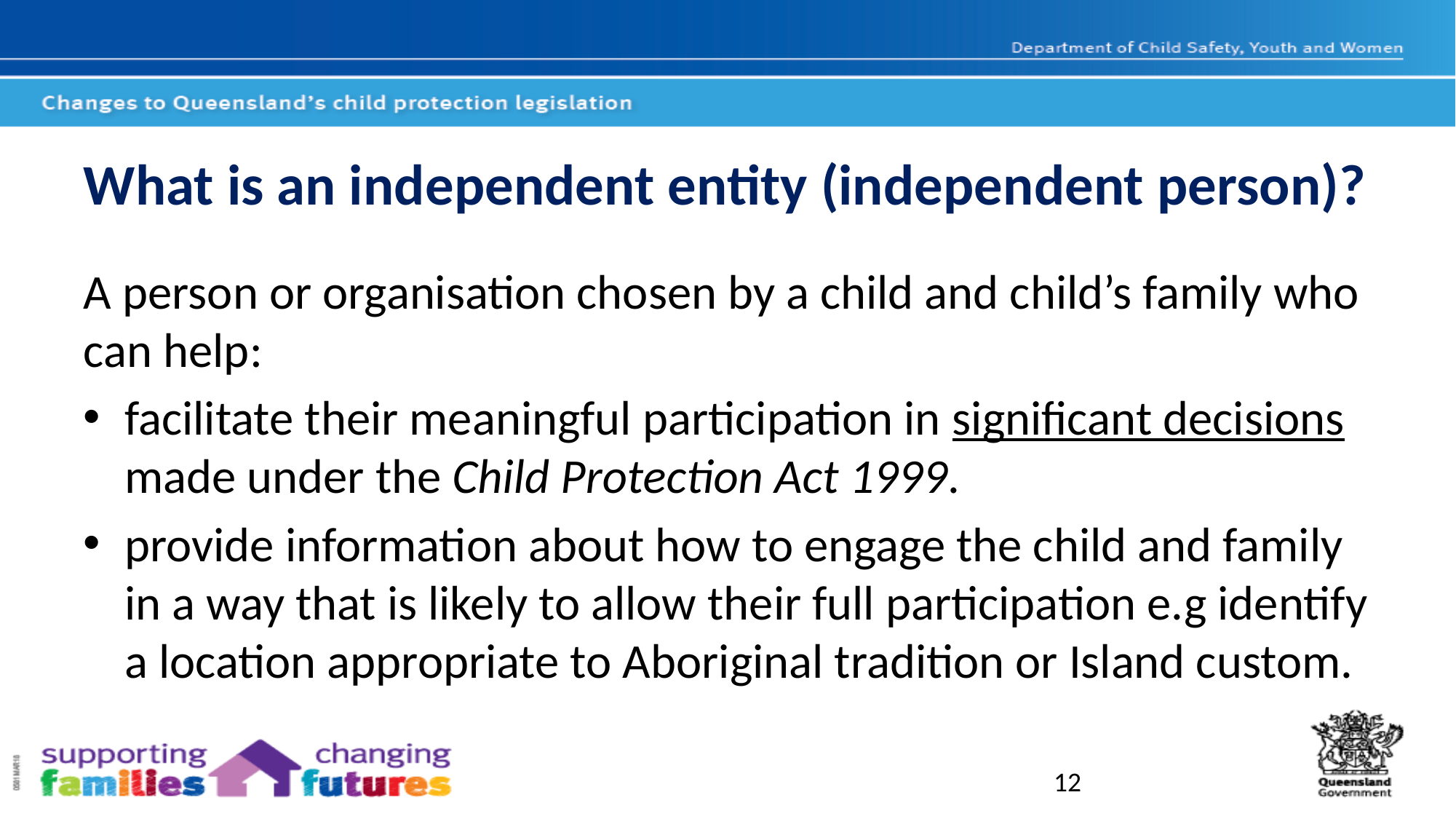

# What is an independent entity (independent person)?
A person or organisation chosen by a child and child’s family who can help:
facilitate their meaningful participation in significant decisions made under the Child Protection Act 1999.
provide information about how to engage the child and family in a way that is likely to allow their full participation e.g identify a location appropriate to Aboriginal tradition or Island custom.

12